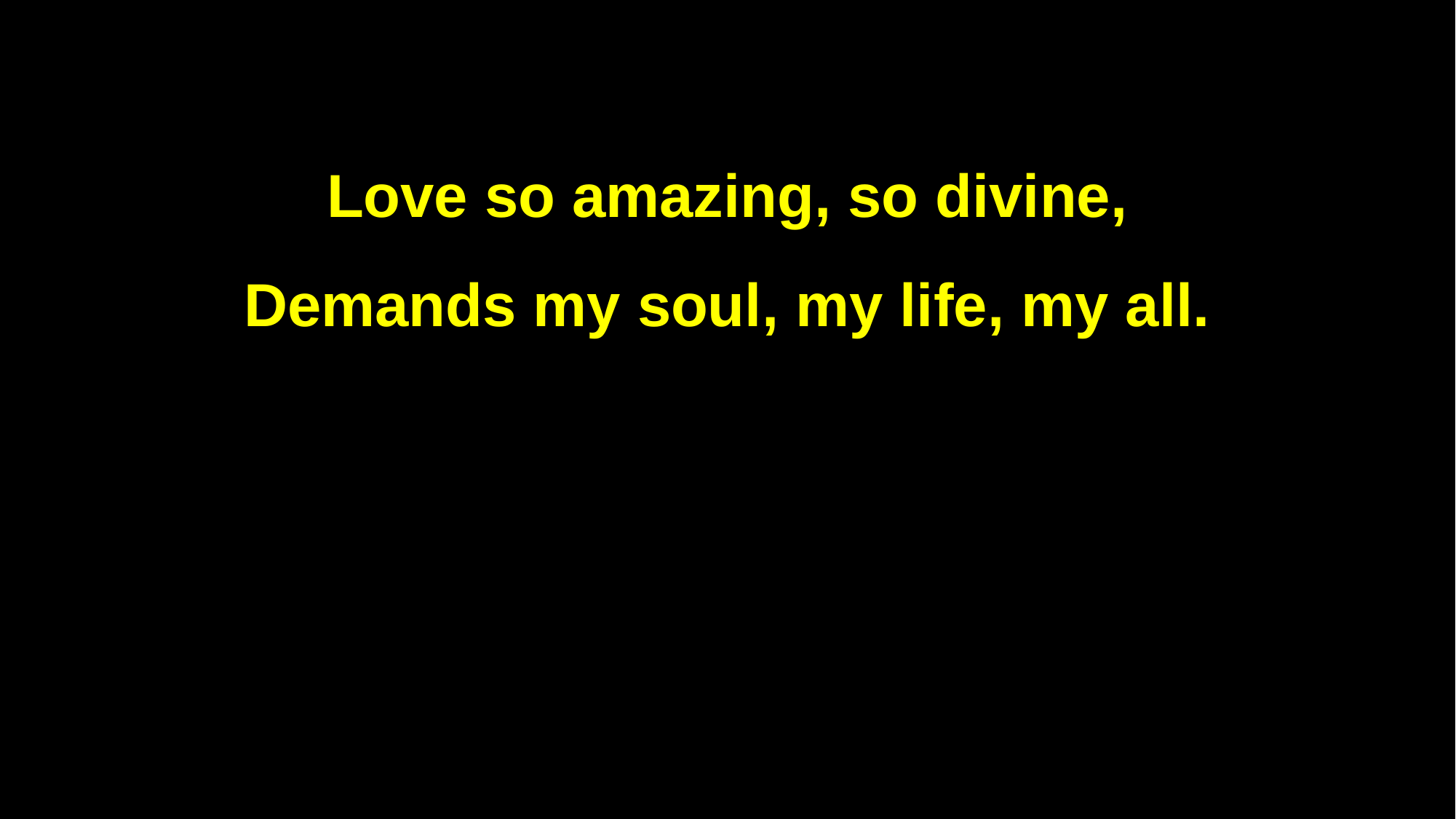

Love so amazing, so divine,
Demands my soul, my life, my all.